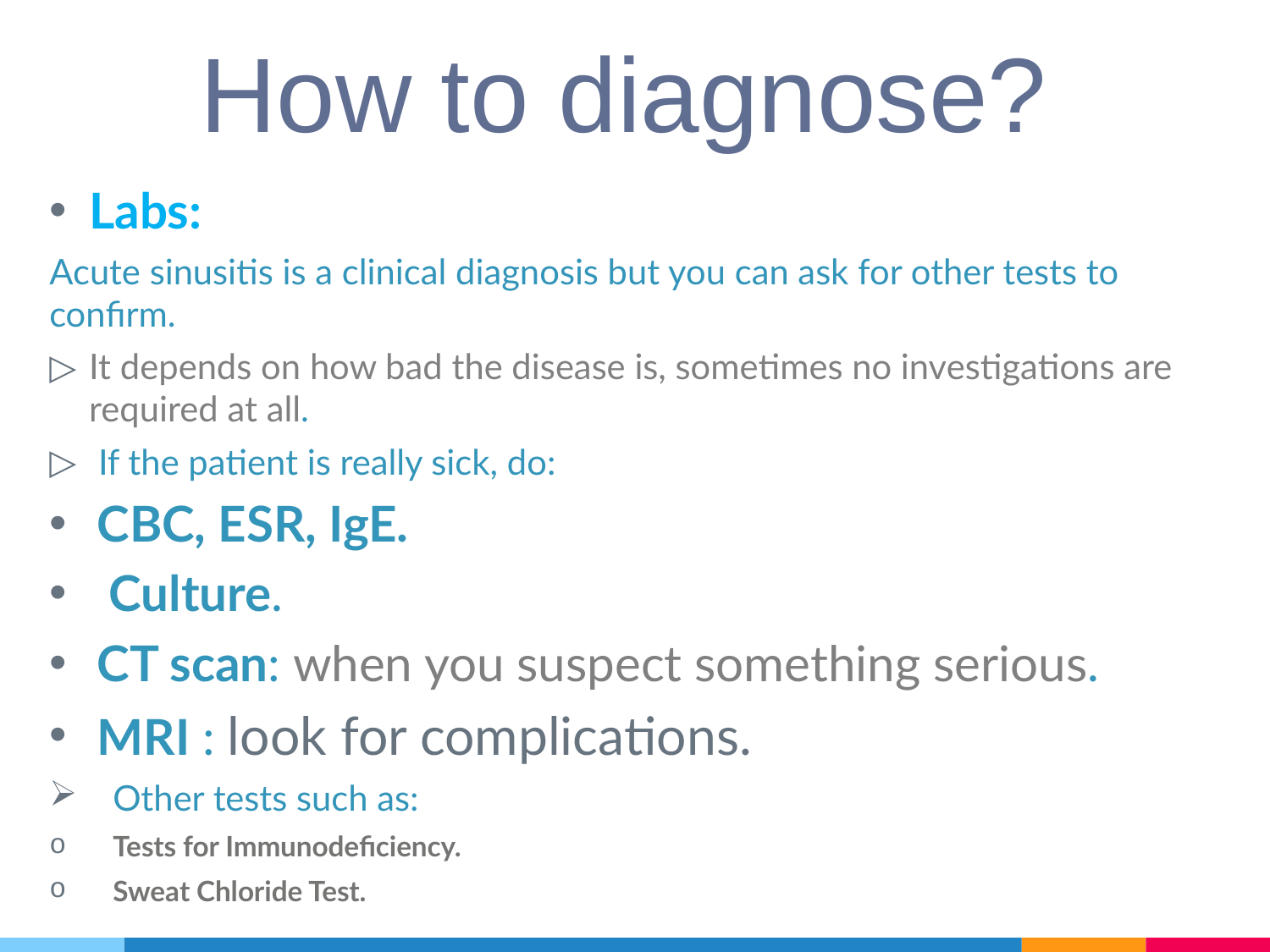

How to diagnose?
Labs:
Acute sinusitis is a clinical diagnosis but you can ask for other tests to confirm.
It depends on how bad the disease is, sometimes no investigations are required at all.
 If the patient is really sick, do:
CBC, ESR, IgE.
 Culture.
CT scan: when you suspect something serious.
MRI : look for complications.
Other tests such as:
Tests for Immunodeficiency.
Sweat Chloride Test.